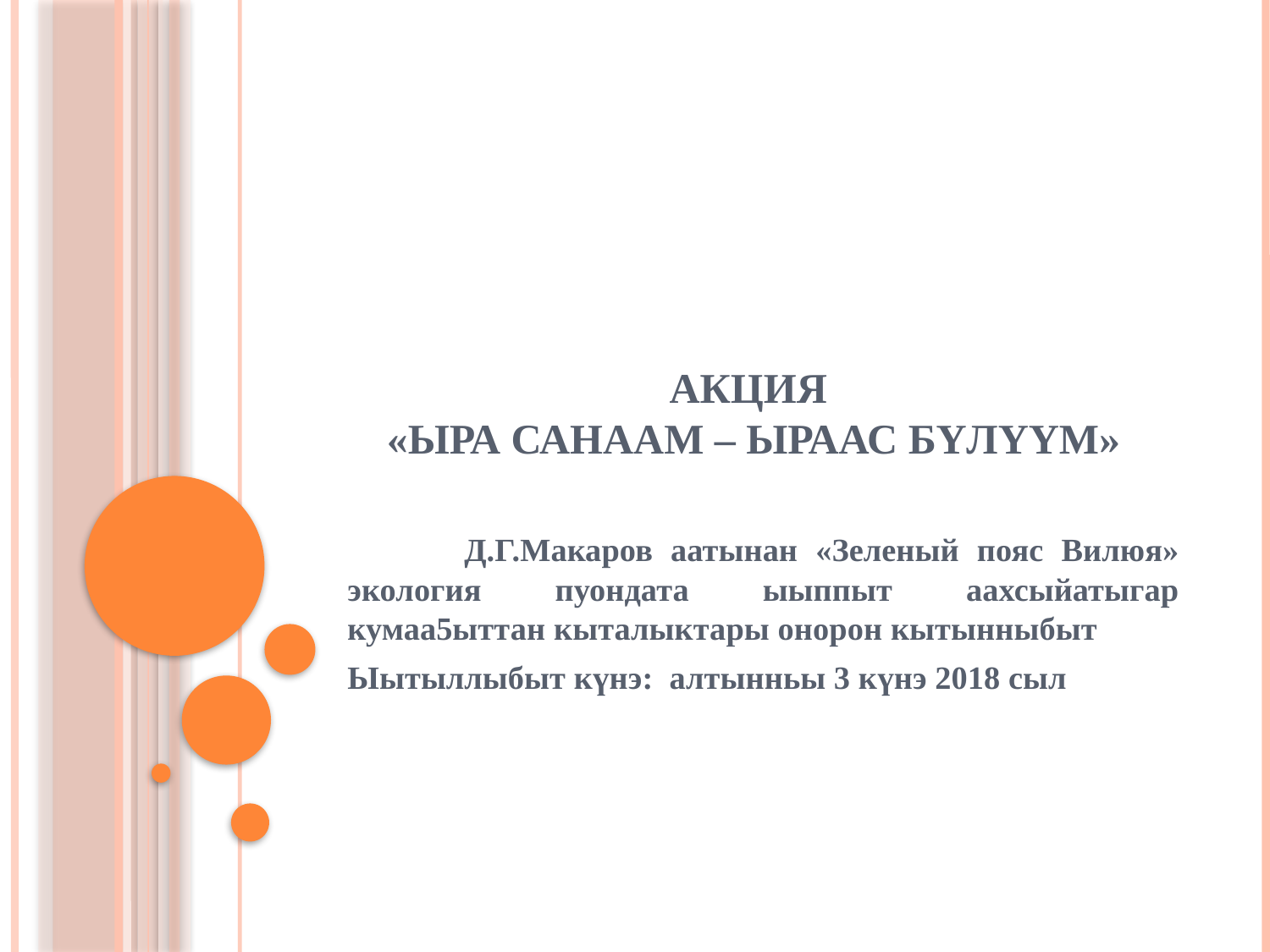

# Акция «Ыра санаам – ыраас Бүлүүм»
	Д.Г.Макаров аатынан «Зеленый пояс Вилюя» экология пуондата ыыппыт аахсыйатыгар кумаа5ыттан кыталыктары онорон кытынныбыт
Ыытыллыбыт күнэ:  алтынньы 3 күнэ 2018 сыл